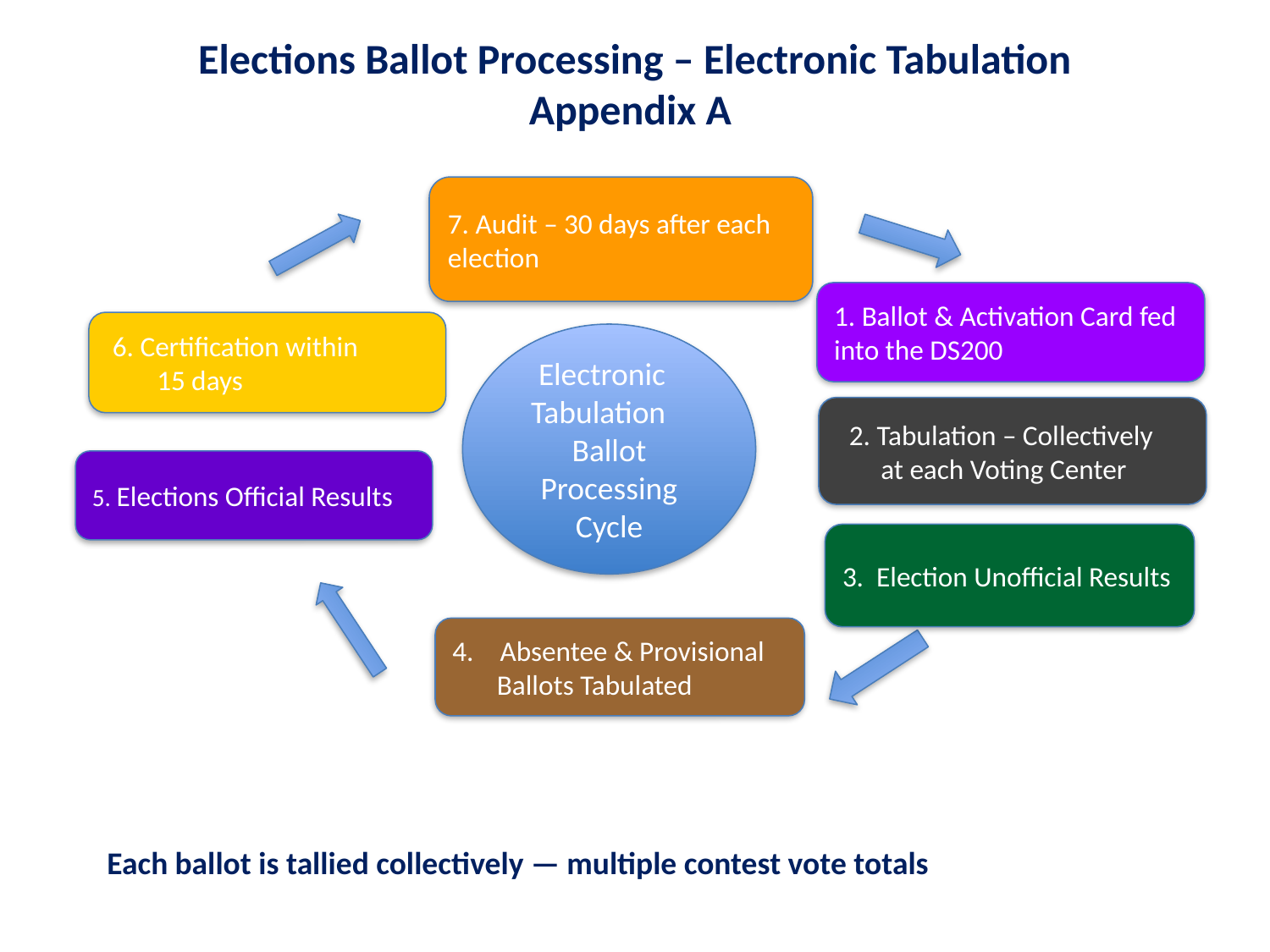

Elections Ballot Processing – Electronic Tabulation
Appendix A
7. Audit – 30 days after each election

1. Ballot & Activation Card fed into the DS200
 6. Certification within
        15 days
 Electronic    Tabulation    Ballot
Processing
Cycle
  2. Tabulation – Collectively
       at each Voting Center
5. Elections Official Results
3.  Election Unofficial Results

Absentee & Provisional
       Ballots Tabulated

Each ballot is tallied collectively — multiple contest vote totals